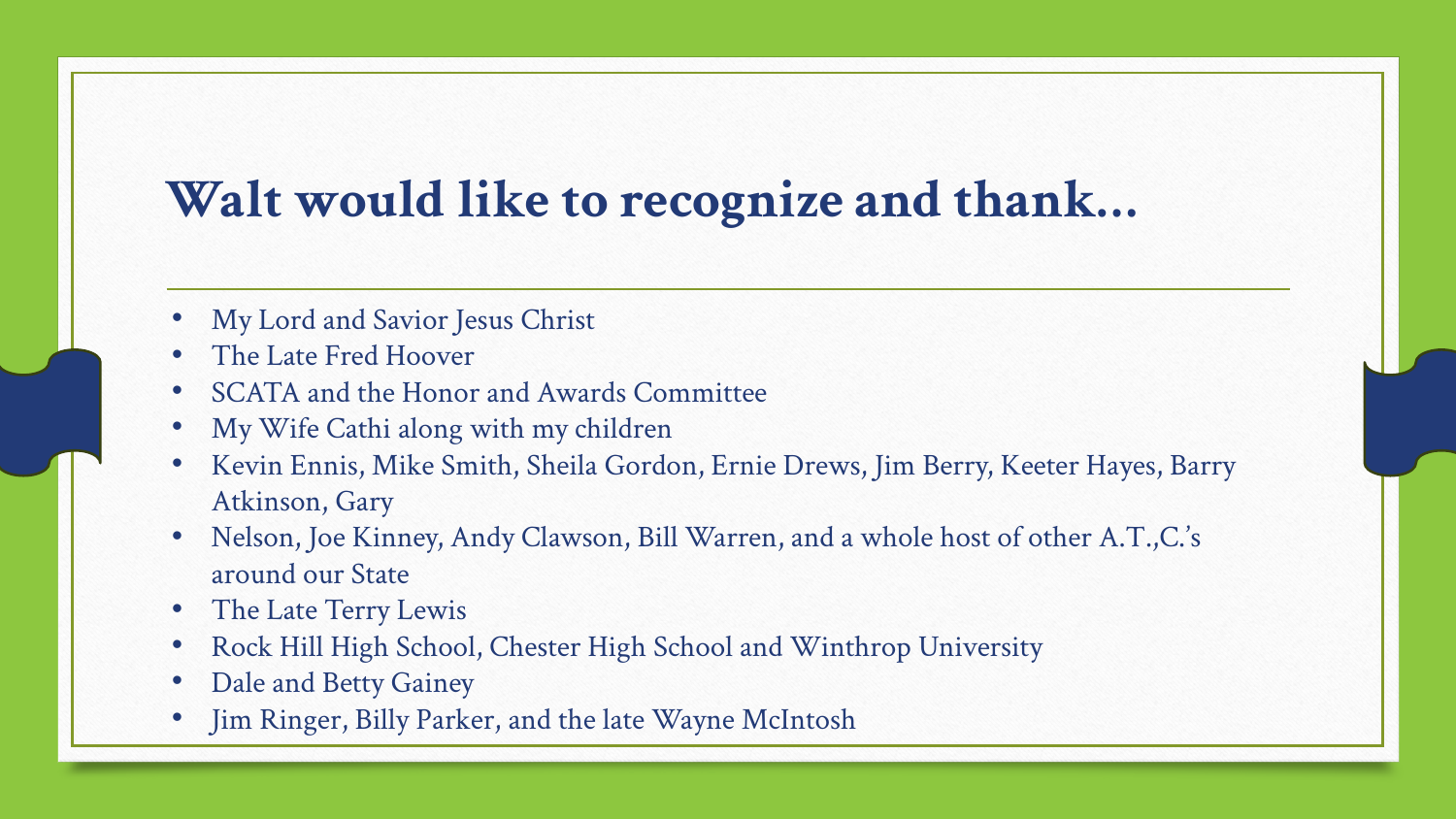

# Walt would like to recognize and thank…
My Lord and Savior Jesus Christ
The Late Fred Hoover
SCATA and the Honor and Awards Committee
My Wife Cathi along with my children
Kevin Ennis, Mike Smith, Sheila Gordon, Ernie Drews, Jim Berry, Keeter Hayes, Barry Atkinson, Gary
Nelson, Joe Kinney, Andy Clawson, Bill Warren, and a whole host of other A.T.,C.’s around our State
The Late Terry Lewis
Rock Hill High School, Chester High School and Winthrop University
Dale and Betty Gainey
Jim Ringer, Billy Parker, and the late Wayne McIntosh